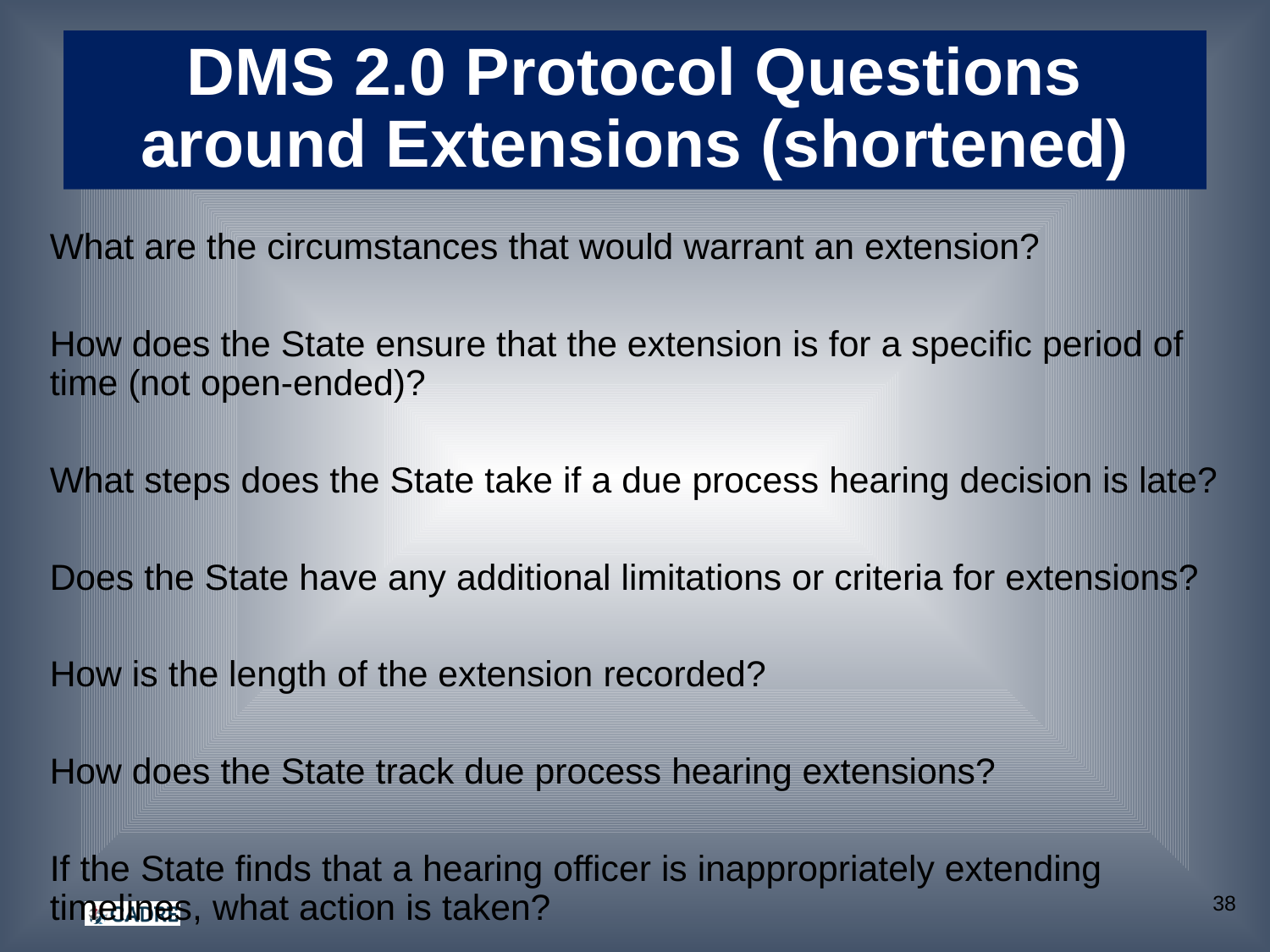

# DMS 2.0 Protocol Questions around Extensions (shortened)
What are the circumstances that would warrant an extension?

How does the State ensure that the extension is for a specific period of time (not open-ended)?

What steps does the State take if a due process hearing decision is late?

Does the State have any additional limitations or criteria for extensions?

How is the length of the extension recorded?

How does the State track due process hearing extensions?

If the State finds that a hearing officer is inappropriately extending timelines, what action is taken?

38